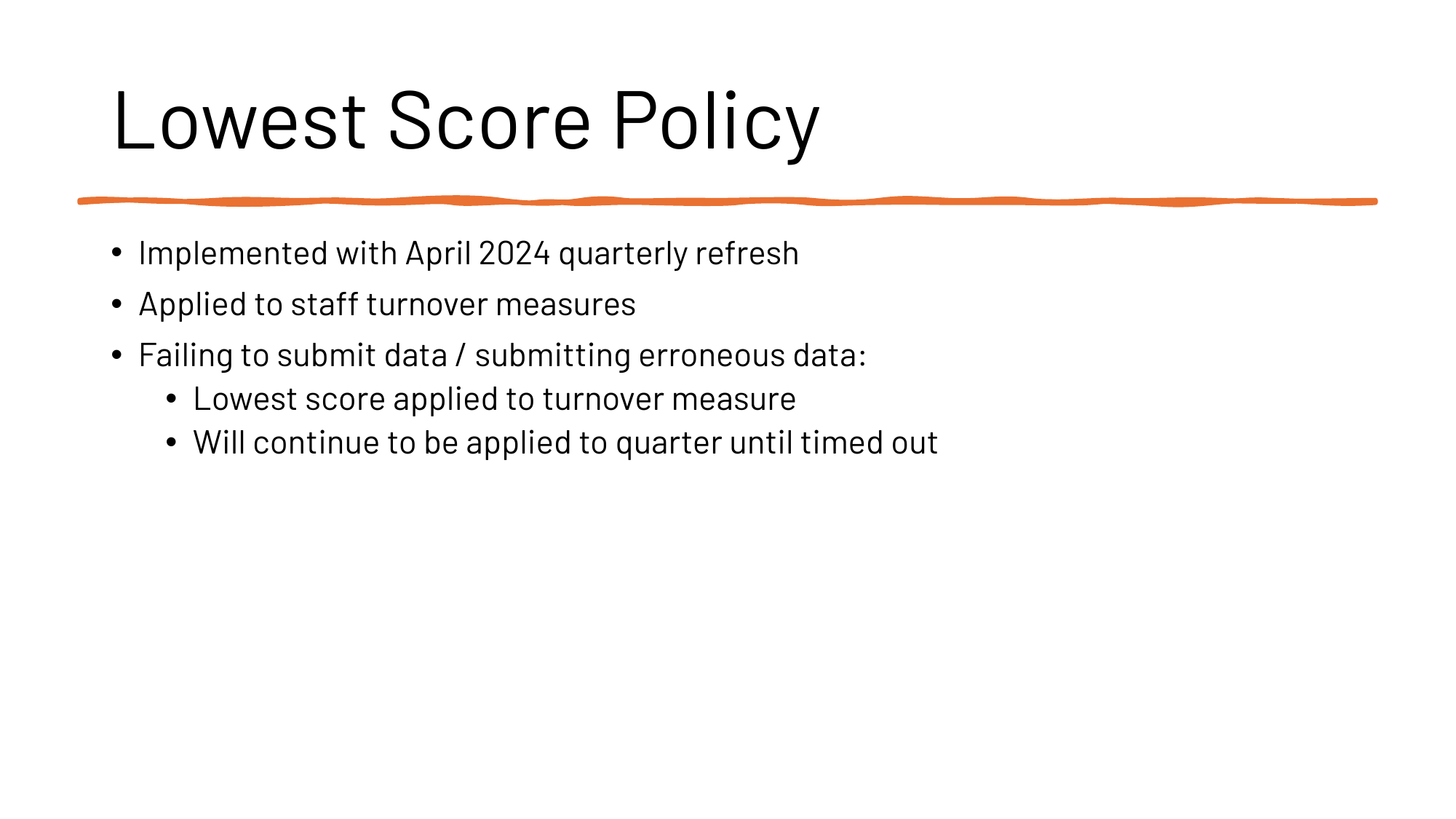

# Lowest Score Policy

Implemented with April 2024 quarterly refresh
Applied to staff turnover measures
Failing to submit data / submitting erroneous data:
Lowest score applied to turnover measure
Will continue to be applied to quarter until timed out